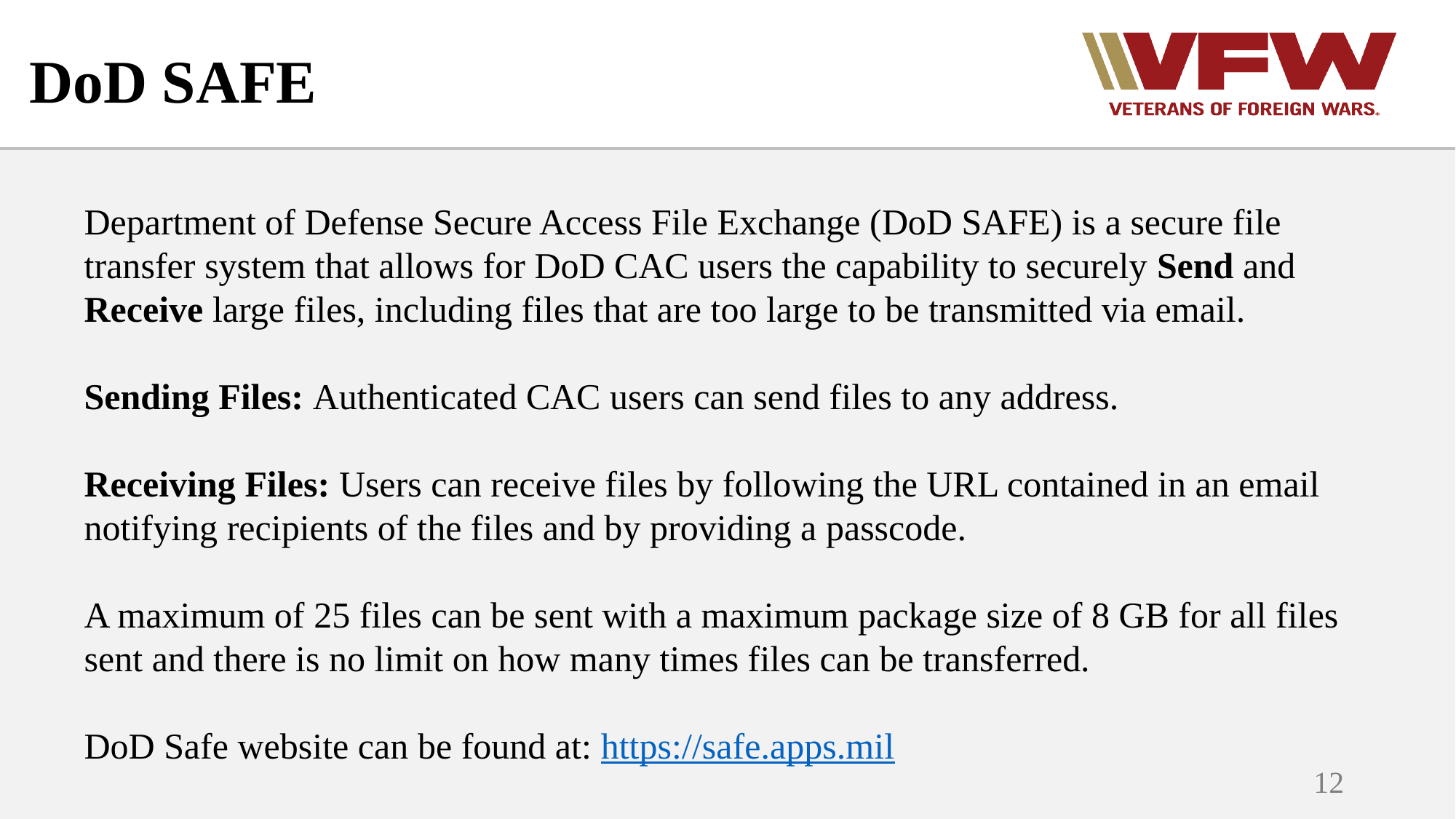

# DoD SAFE

Department of Defense Secure Access File Exchange (DoD SAFE) is a secure file transfer system that allows for DoD CAC users the capability to securely Send and Receive large files, including files that are too large to be transmitted via email.

Sending Files: Authenticated CAC users can send files to any address.

Receiving Files: Users can receive files by following the URL contained in an email notifying recipients of the files and by providing a passcode.

A maximum of 25 files can be sent with a maximum package size of 8 GB for all files sent and there is no limit on how many times files can be transferred.

DoD Safe website can be found at: https://safe.apps.mil

12